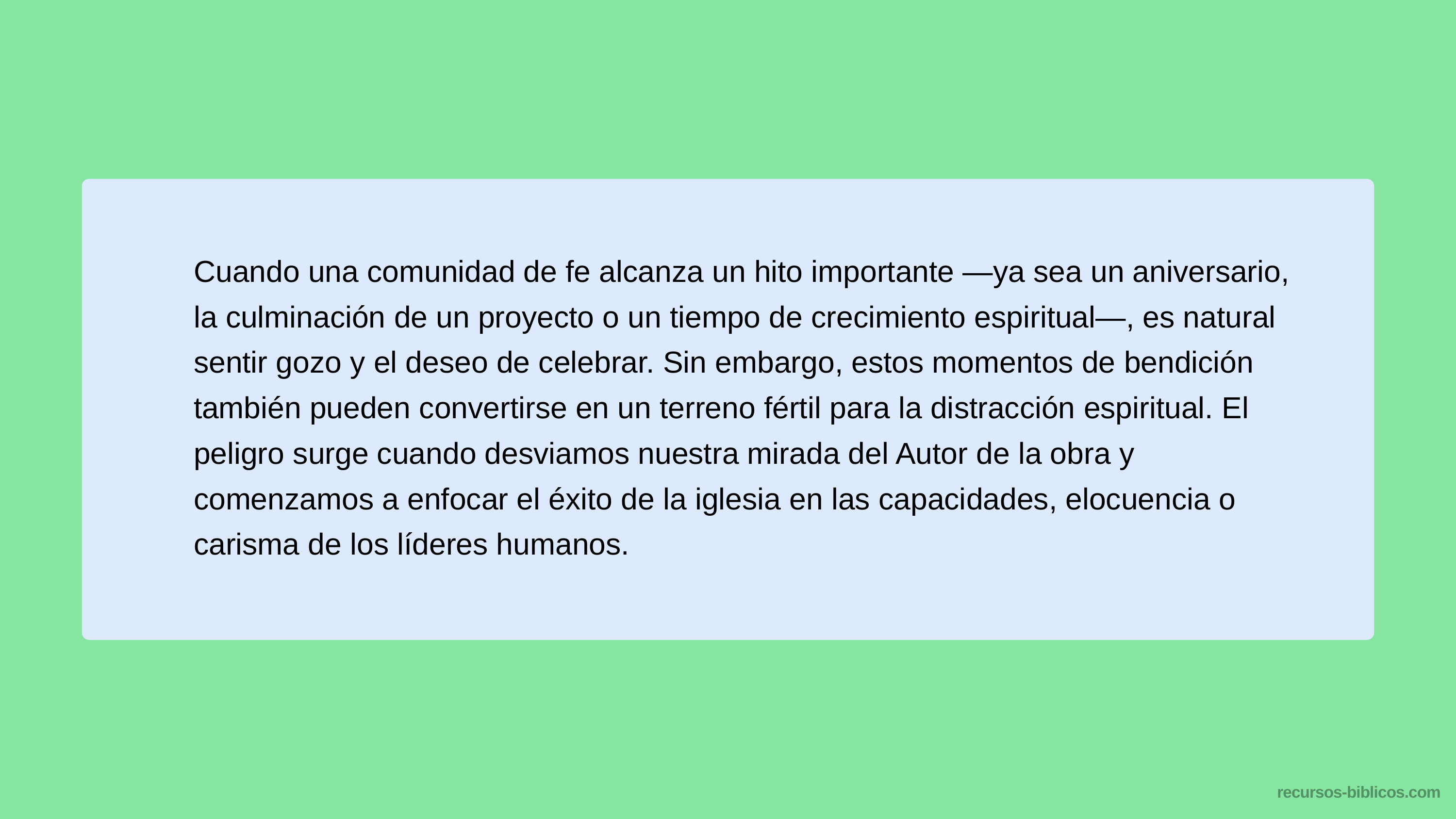

Cuando una comunidad de fe alcanza un hito importante —ya sea un aniversario, la culminación de un proyecto o un tiempo de crecimiento espiritual—, es natural sentir gozo y el deseo de celebrar. Sin embargo, estos momentos de bendición también pueden convertirse en un terreno fértil para la distracción espiritual. El peligro surge cuando desviamos nuestra mirada del Autor de la obra y comenzamos a enfocar el éxito de la iglesia en las capacidades, elocuencia o carisma de los líderes humanos.
recursos-biblicos.com